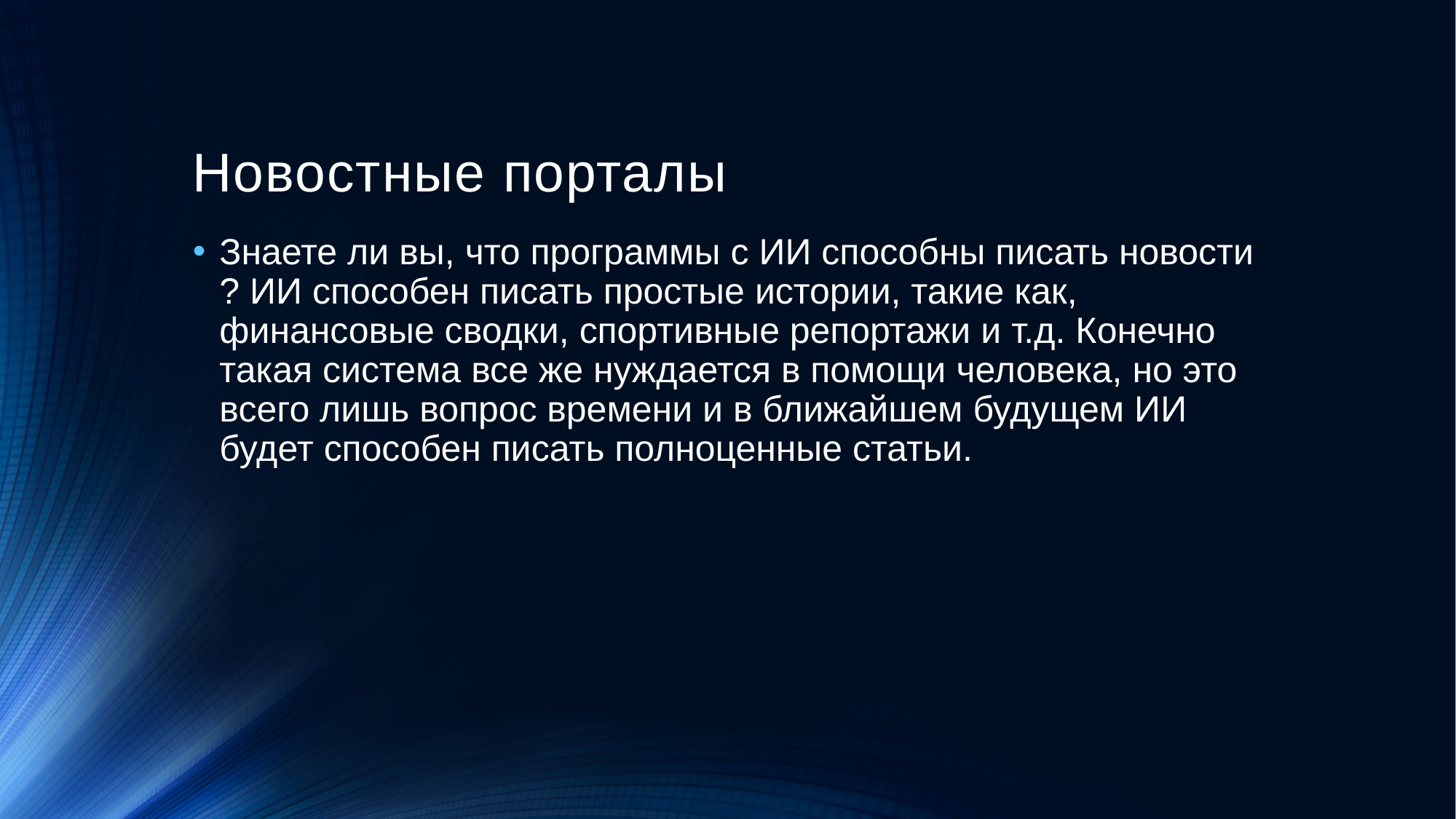

# Новостные порталы
Знаете ли вы, что программы с ИИ способны писать новости ? ИИ способен писать простые истории, такие как, финансовые сводки, спортивные репортажи и т.д. Конечно такая система все же нуждается в помощи человека, но это всего лишь вопрос времени и в ближайшем будущем ИИ будет способен писать полноценные статьи.